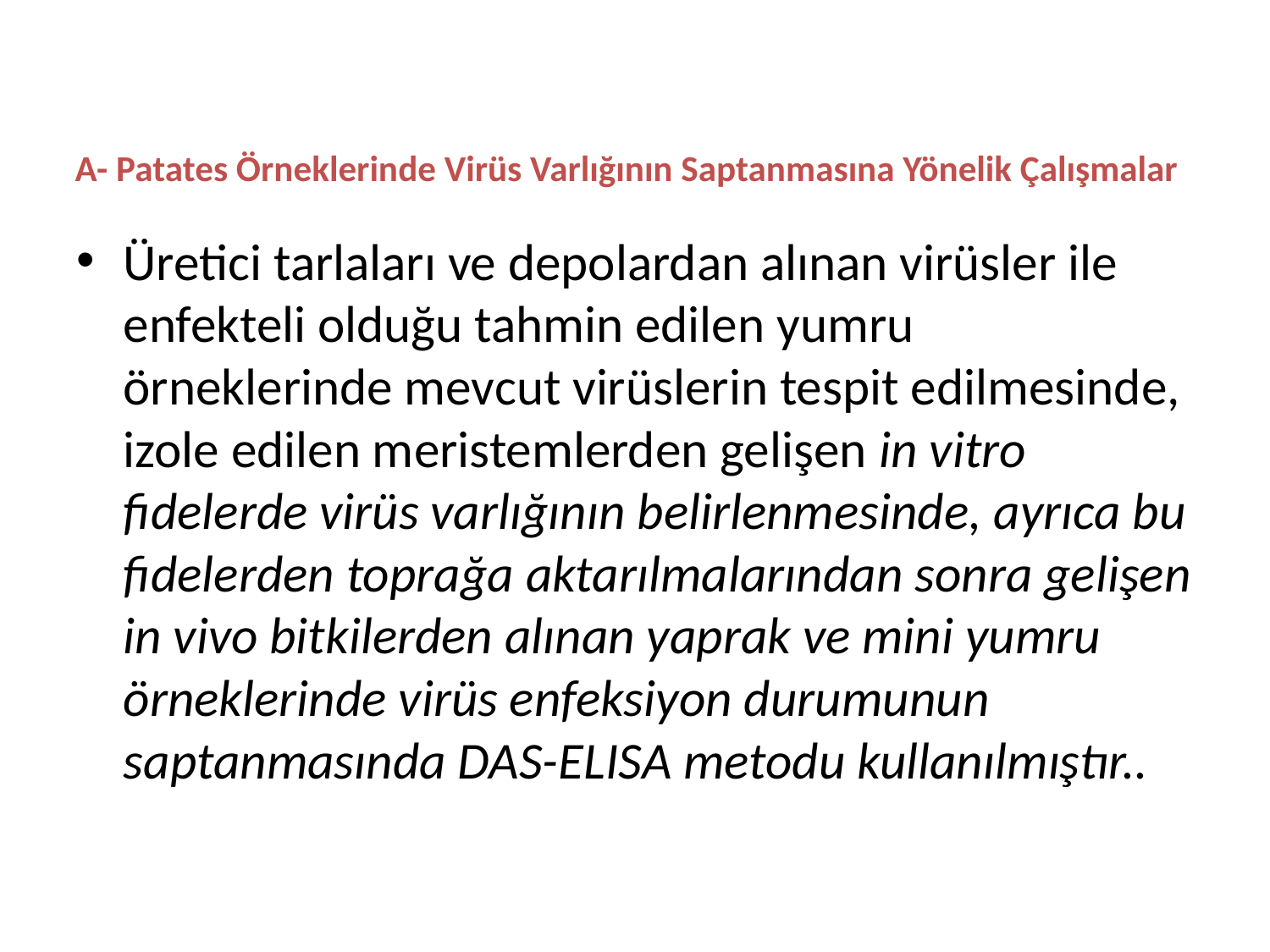

# A- Patates Örneklerinde Virüs Varlığının Saptanmasına Yönelik Çalışmalar
Üretici tarlaları ve depolardan alınan virüsler ile enfekteli olduğu tahmin edilen yumru örneklerinde mevcut virüslerin tespit edilmesinde, izole edilen meristemlerden gelişen in vitro fidelerde virüs varlığının belirlenmesinde, ayrıca bu fidelerden toprağa aktarılmalarından sonra gelişen in vivo bitkilerden alınan yaprak ve mini yumru örneklerinde virüs enfeksiyon durumunun saptanmasında DAS-ELISA metodu kullanılmıştır..